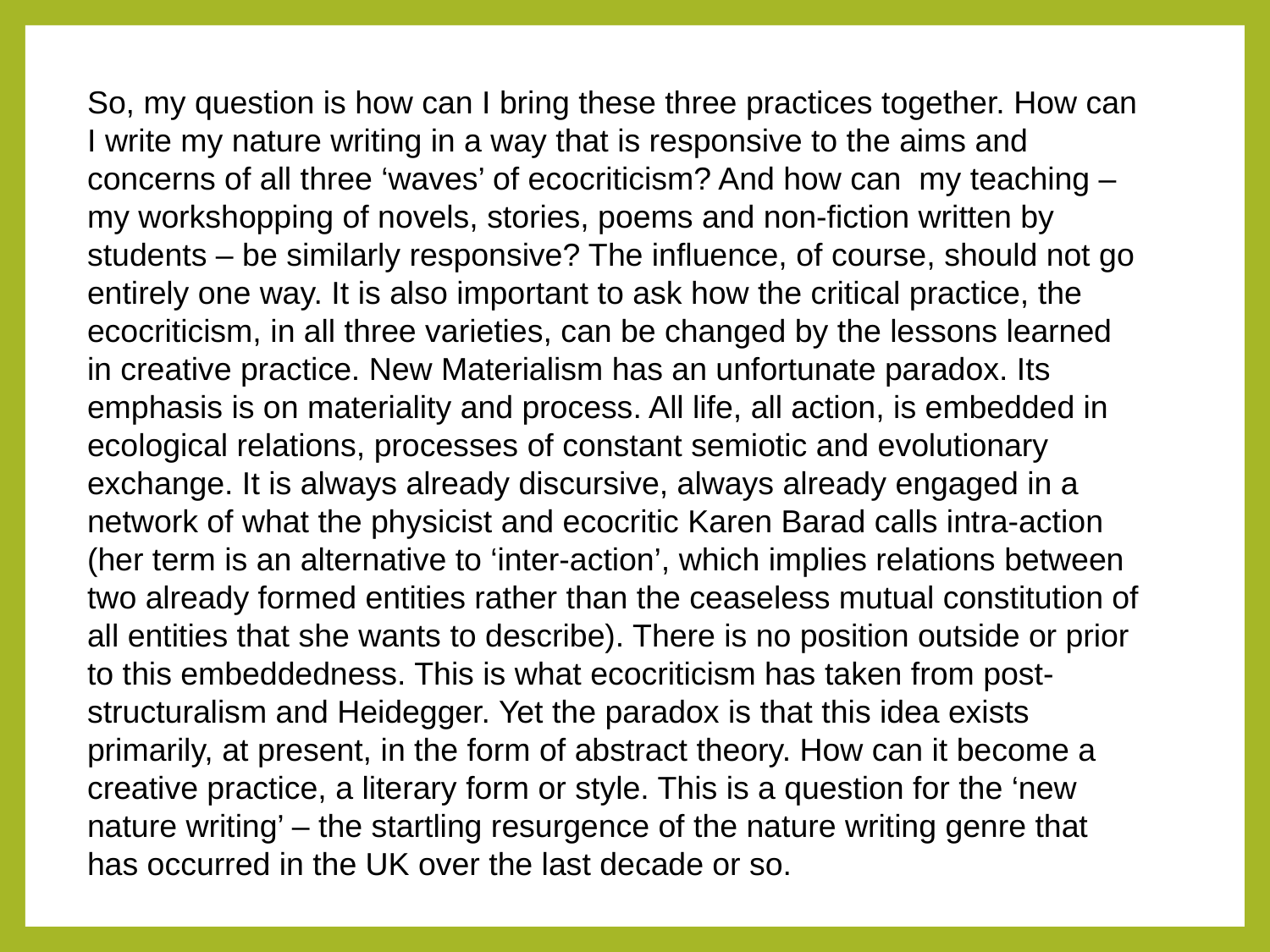

So, my question is how can I bring these three practices together. How can I write my nature writing in a way that is responsive to the aims and concerns of all three ‘waves’ of ecocriticism? And how can  my teaching – my workshopping of novels, stories, poems and non-fiction written by students – be similarly responsive? The influence, of course, should not go entirely one way. It is also important to ask how the critical practice, the ecocriticism, in all three varieties, can be changed by the lessons learned in creative practice. New Materialism has an unfortunate paradox. Its emphasis is on materiality and process. All life, all action, is embedded in ecological relations, processes of constant semiotic and evolutionary exchange. It is always already discursive, always already engaged in a network of what the physicist and ecocritic Karen Barad calls intra-action (her term is an alternative to ‘inter-action’, which implies relations between two already formed entities rather than the ceaseless mutual constitution of all entities that she wants to describe). There is no position outside or prior to this embeddedness. This is what ecocriticism has taken from post-structuralism and Heidegger. Yet the paradox is that this idea exists primarily, at present, in the form of abstract theory. How can it become a creative practice, a literary form or style. This is a question for the ‘new nature writing’ – the startling resurgence of the nature writing genre that has occurred in the UK over the last decade or so.